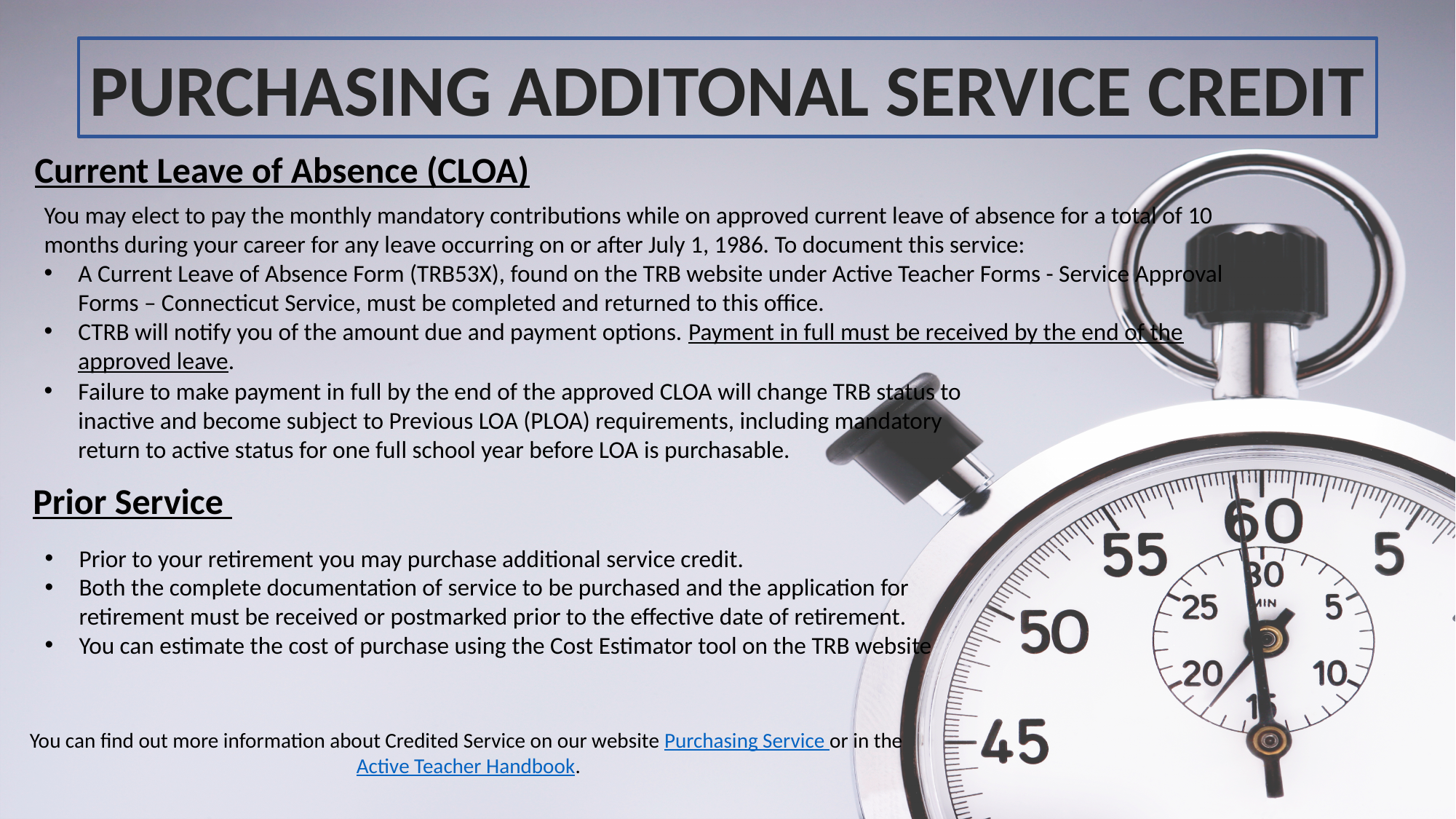

PURCHASING ADDITONAL SERVICE CREDIT
Current Leave of Absence (CLOA)
You may elect to pay the monthly mandatory contributions while on approved current leave of absence for a total of 10 months during your career for any leave occurring on or after July 1, 1986. To document this service:
A Current Leave of Absence Form (TRB53X), found on the TRB website under Active Teacher Forms - Service Approval Forms – Connecticut Service, must be completed and returned to this office.
CTRB will notify you of the amount due and payment options. Payment in full must be received by the end of the approved leave.

Failure to make payment in full by the end of the approved CLOA will change TRB status to inactive and become subject to Previous LOA (PLOA) requirements, including mandatory return to active status for one full school year before LOA is purchasable.
Prior Service
Prior to your retirement you may purchase additional service credit.
Both the complete documentation of service to be purchased and the application for retirement must be received or postmarked prior to the effective date of retirement.
You can estimate the cost of purchase using the Cost Estimator tool on the TRB website
You can find out more information about Credited Service on our website Purchasing Service or in the Active Teacher Handbook.